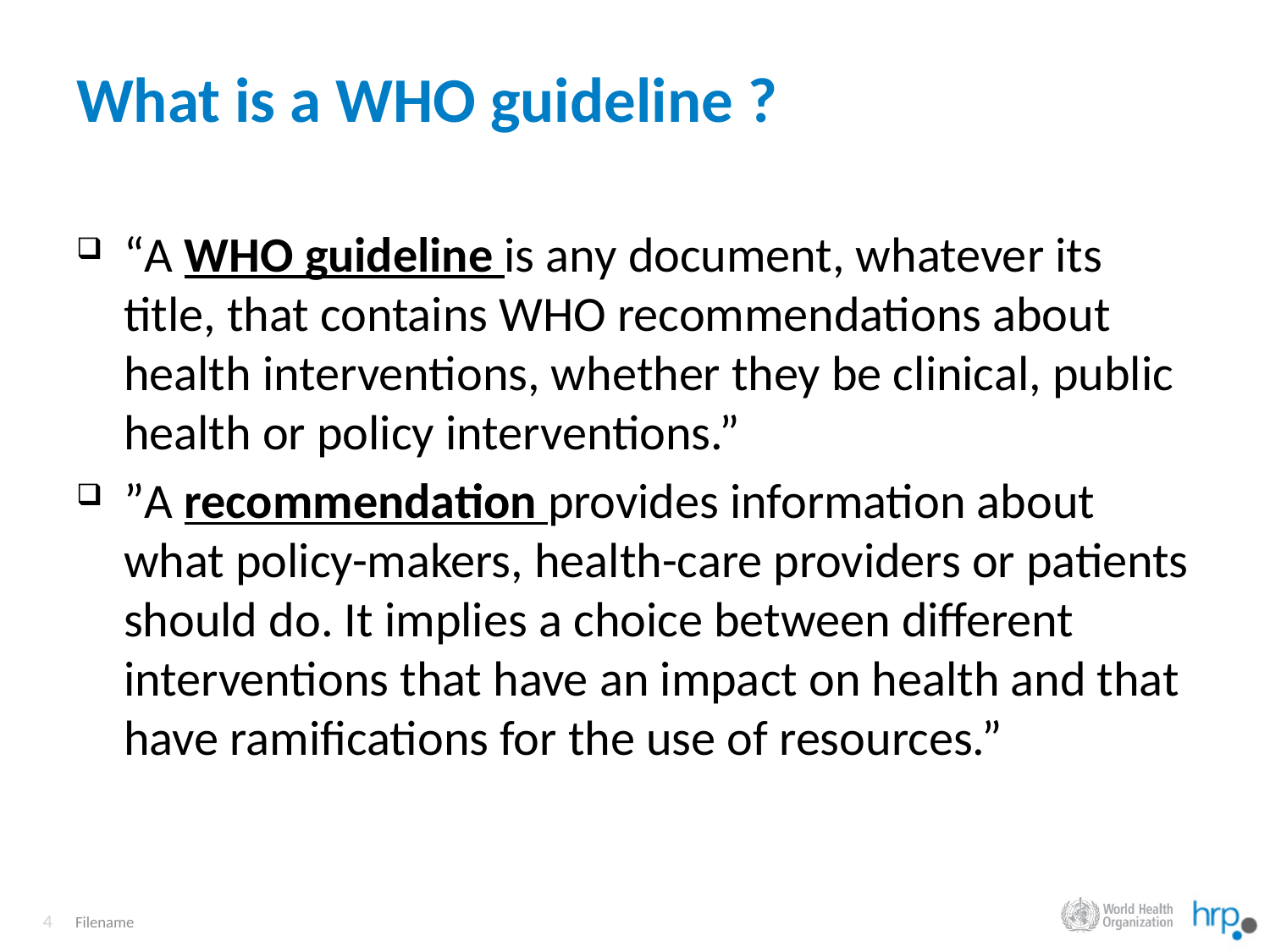

# What is a WHO guideline ?
“A WHO guideline is any document, whatever its title, that contains WHO recommendations about health interventions, whether they be clinical, public health or policy interventions.”
”A recommendation provides information about what policy-makers, health-care providers or patients should do. It implies a choice between different interventions that have an impact on health and that have ramifications for the use of resources.”
Filename